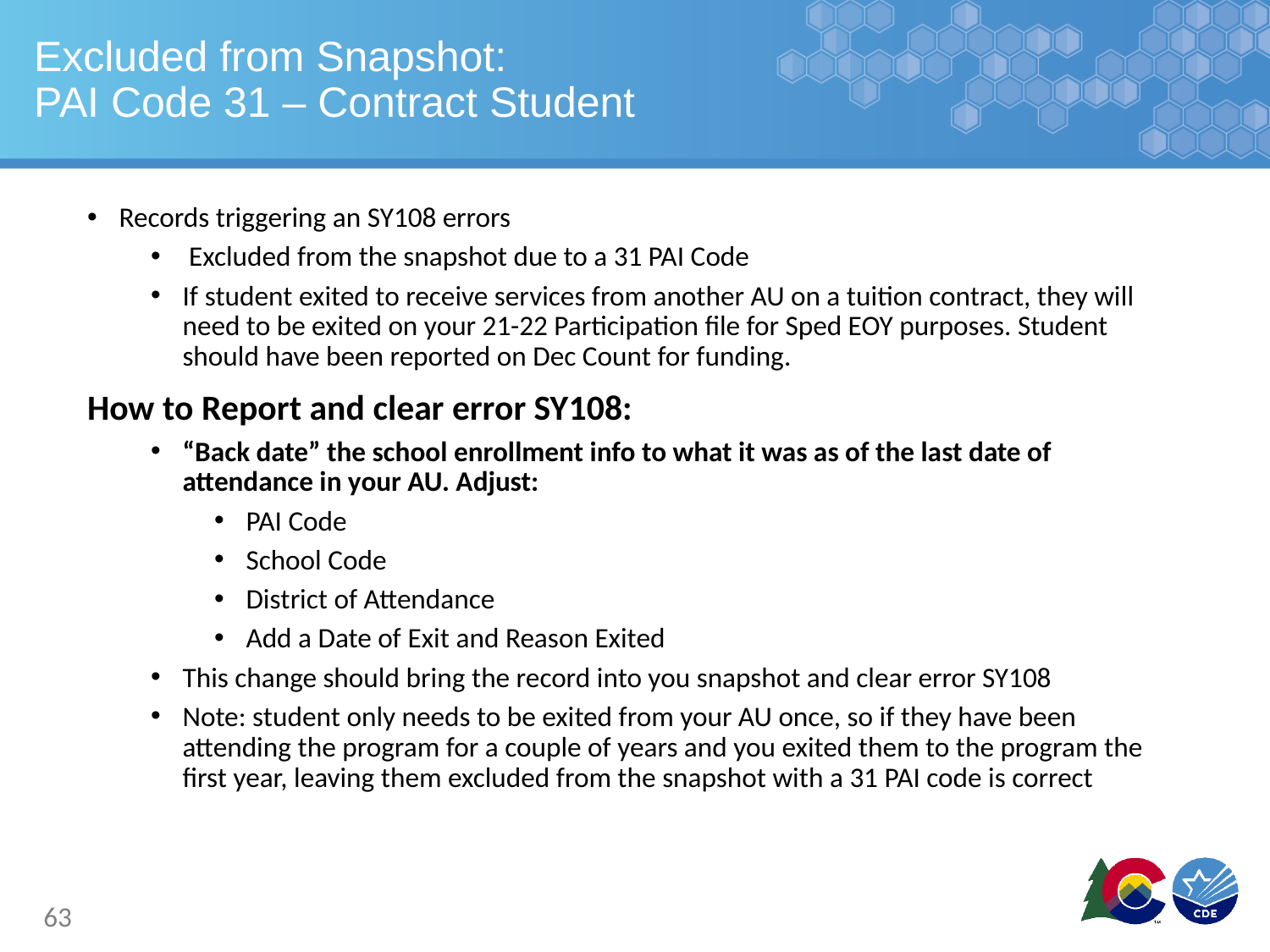

# Excluded from Snapshot: PAI Code 31 – Contract Student
Records triggering an SY108 errors
 Excluded from the snapshot due to a 31 PAI Code
If student exited to receive services from another AU on a tuition contract, they will need to be exited on your 21-22 Participation file for Sped EOY purposes. Student should have been reported on Dec Count for funding.
How to Report and clear error SY108:
“Back date” the school enrollment info to what it was as of the last date of attendance in your AU. Adjust:
PAI Code
School Code
District of Attendance
Add a Date of Exit and Reason Exited
This change should bring the record into you snapshot and clear error SY108
Note: student only needs to be exited from your AU once, so if they have been attending the program for a couple of years and you exited them to the program the first year, leaving them excluded from the snapshot with a 31 PAI code is correct
63